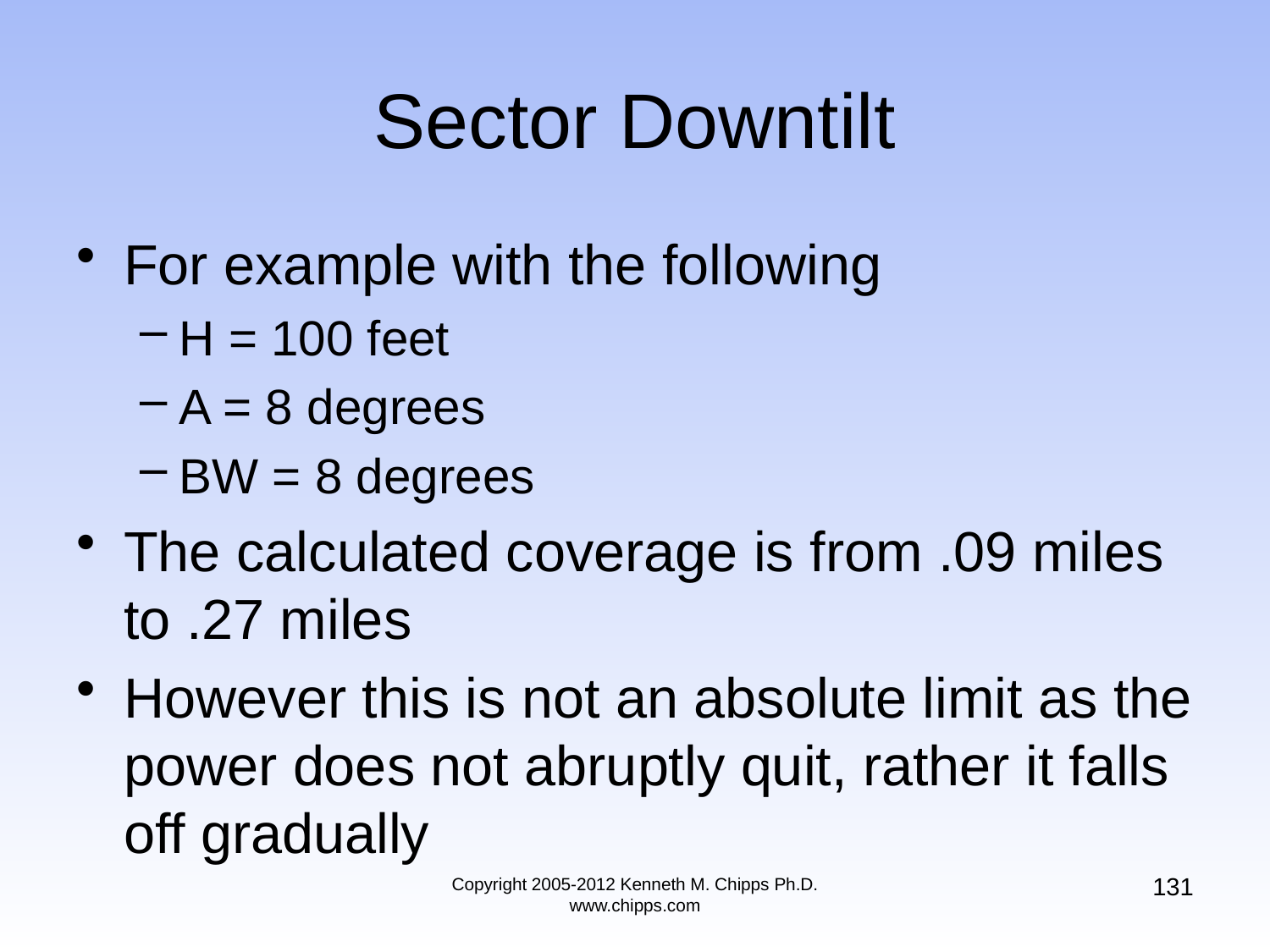

# Sector Downtilt
For example with the following
H = 100 feet
A = 8 degrees
BW = 8 degrees
The calculated coverage is from .09 miles to .27 miles
However this is not an absolute limit as the power does not abruptly quit, rather it falls off gradually
131
Copyright 2005-2012 Kenneth M. Chipps Ph.D. www.chipps.com